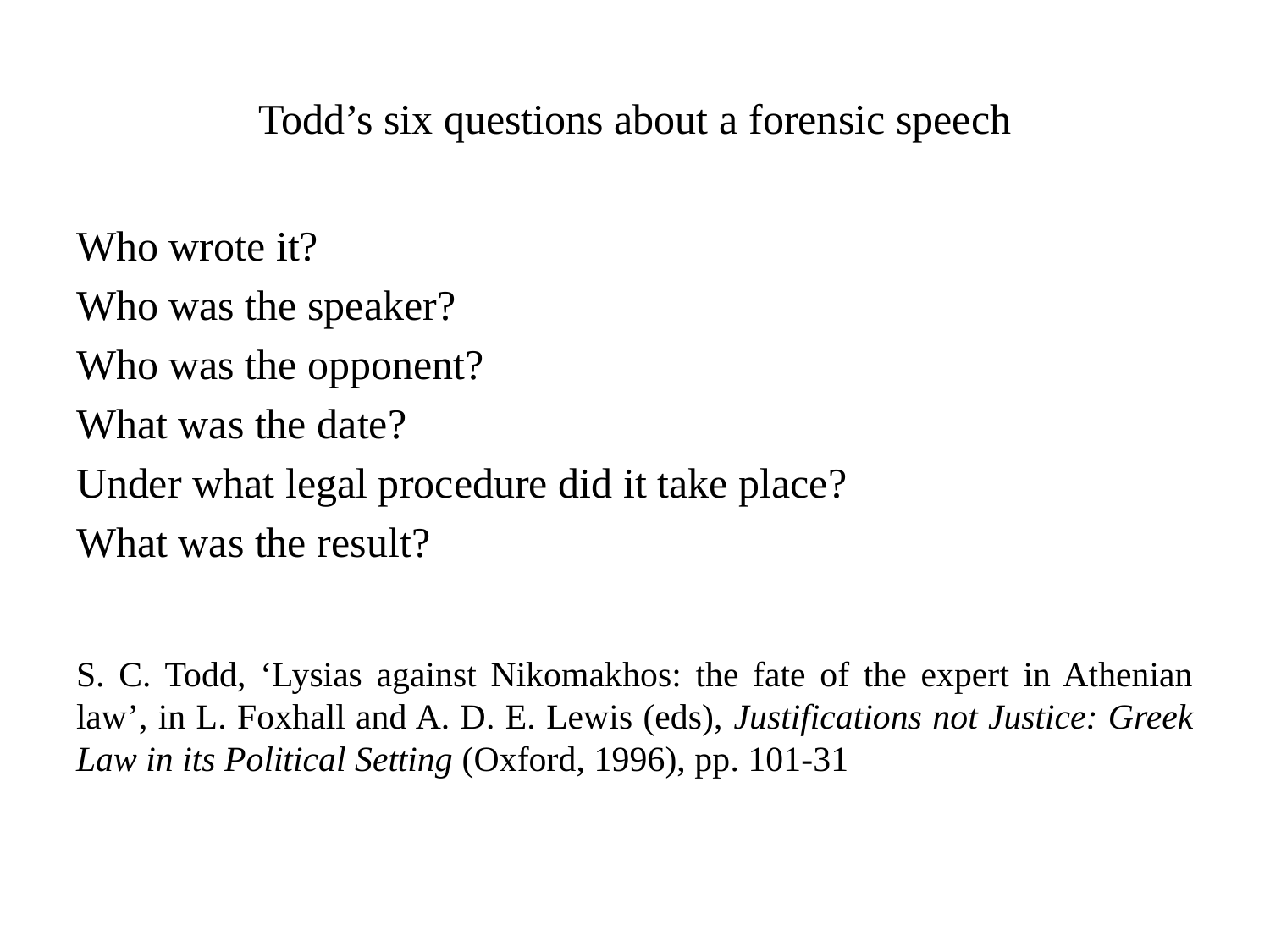

# Todd’s six questions about a forensic speech

Who wrote it?
Who was the speaker?
Who was the opponent?
What was the date?
Under what legal procedure did it take place?
What was the result?

S. C. Todd, ‘Lysias against Nikomakhos: the fate of the expert in Athenian law’, in L. Foxhall and A. D. E. Lewis (eds), Justifications not Justice: Greek Law in its Political Setting (Oxford, 1996), pp. 101-31